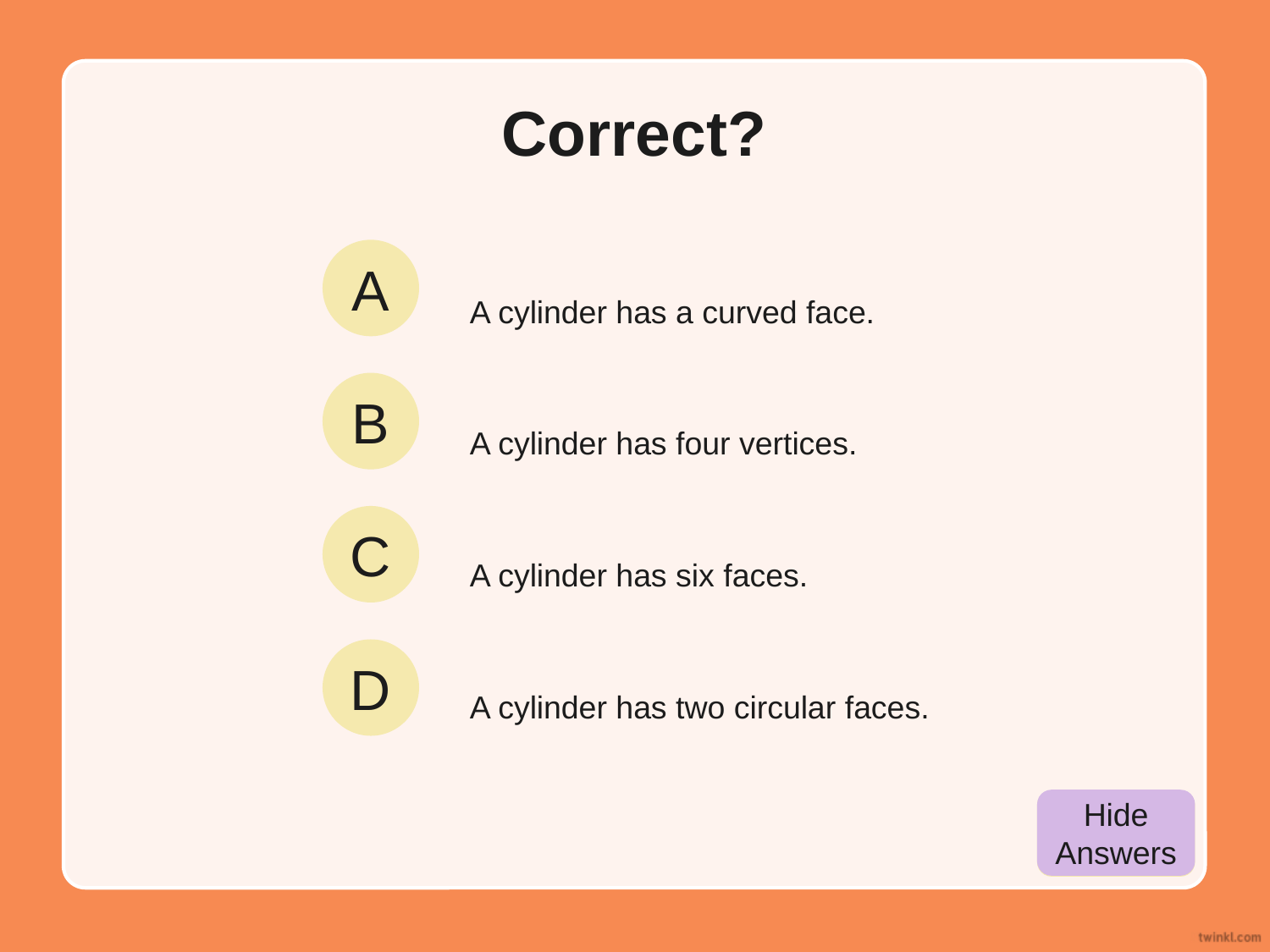

# Correct?
A cylinder has a curved face.
A cylinder has four vertices.
A cylinder has six faces.
A cylinder has two circular faces.
A
B
C
D
Hide Answers
Show Answers